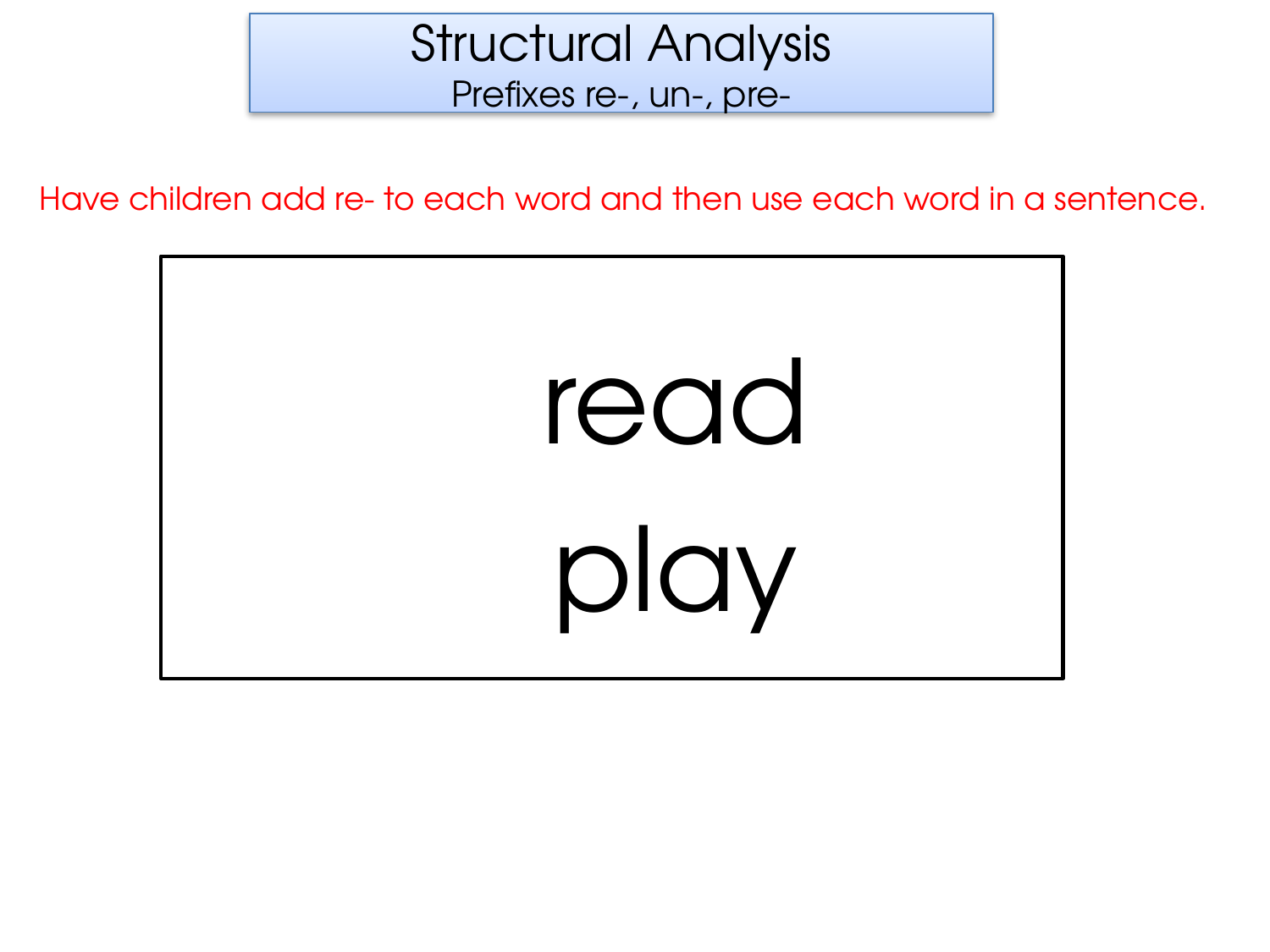

Structural Analysis
Prefixes re-, un-, pre-
Have children add re- to each word and then use each word in a sentence.
	read
	play